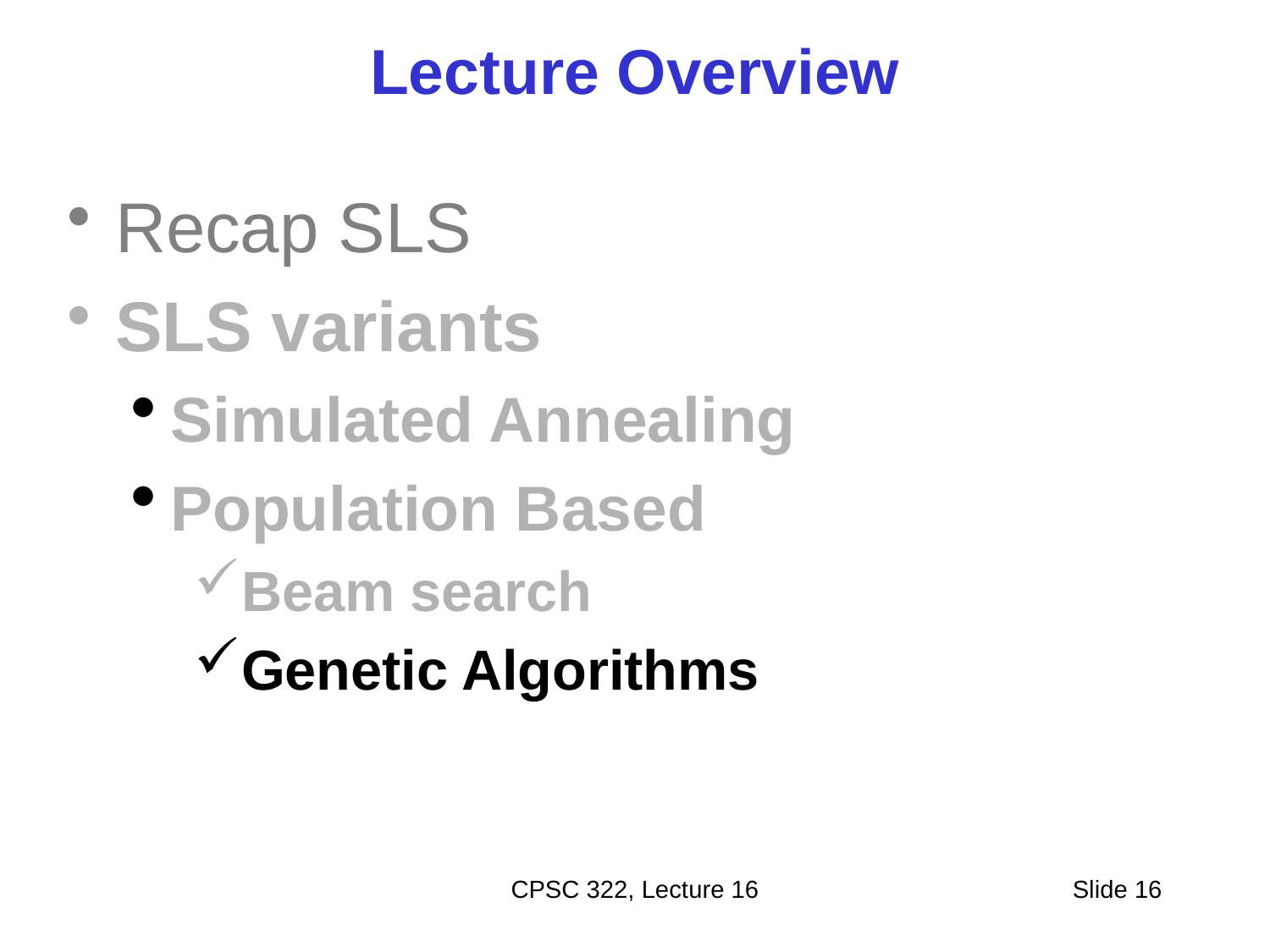

# Lecture Overview
Recap SLS
SLS variants
Simulated Annealing
Population Based
Beam search
Genetic Algorithms

CPSC 322, Lecture 16
Slide 16